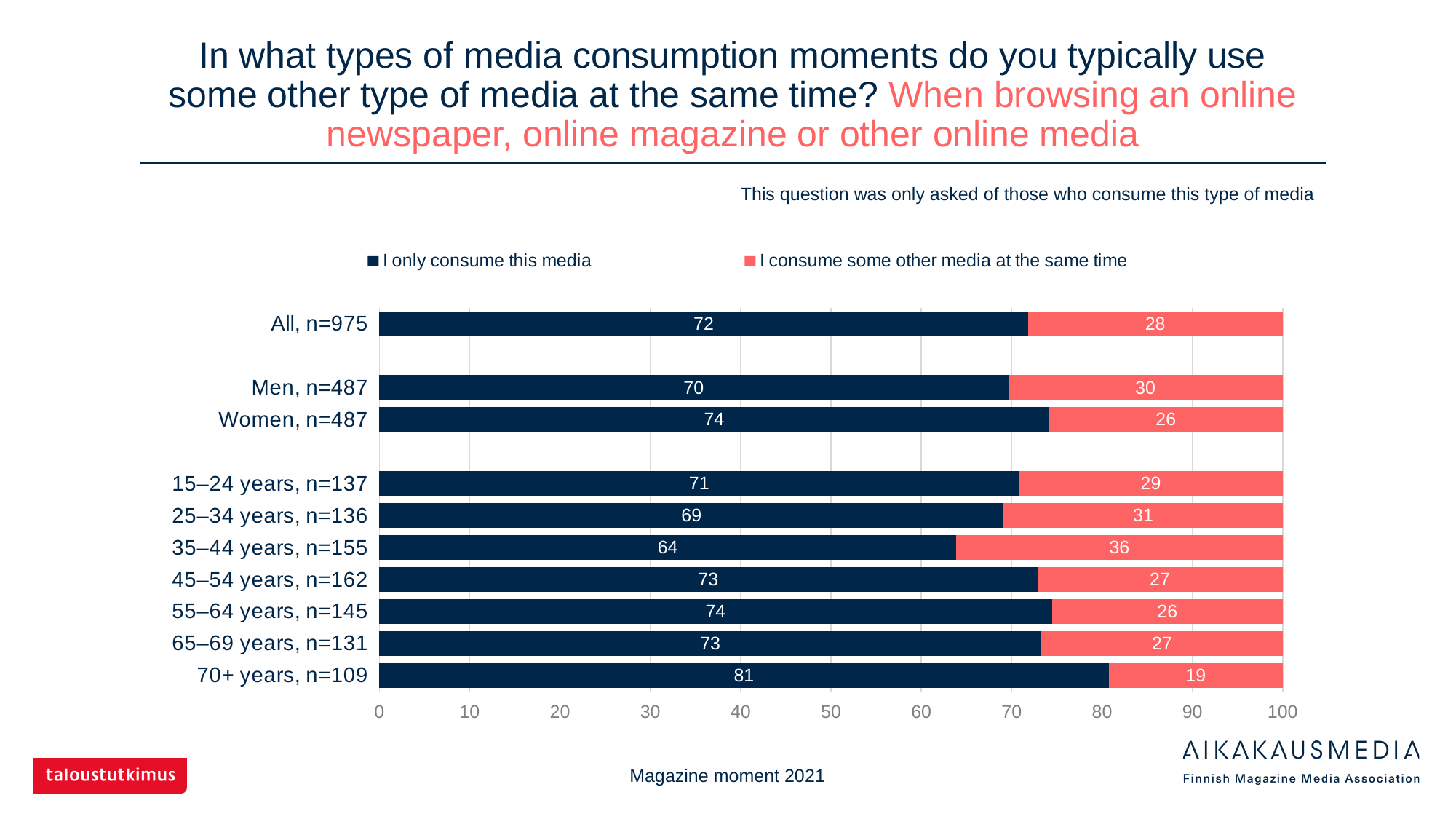

# In what types of media consumption moments do you typically use some other type of media at the same time? When browsing an online newspaper, online magazine or other online media
This question was only asked of those who consume this type of media

### Chart

| Category | I only consume this media | I consume some other media at the same time |
|---|---|---|
| All, n=975 | 71.79487 | 28.20513 |
|  | None | None |
| Men, n=487 | 69.60986 | 30.39014 |
| Women, n=487 | 74.12731 | 25.87269 |
|  | None | None |
| 15–24 years, n=137 | 70.80292 | 29.19708 |
| 25–34 years, n=136 | 69.11765 | 30.88235 |
| 35–44 years, n=155 | 63.87097 | 36.12903 |
| 45–54 years, n=162 | 72.83951 | 27.16049 |
| 55–64 years, n=145 | 74.48276 | 25.51724 |
| 65–69 years, n=131 | 73.28244 | 26.71756 |
| 70+ years, n=109 | 80.73394 | 19.26606 |